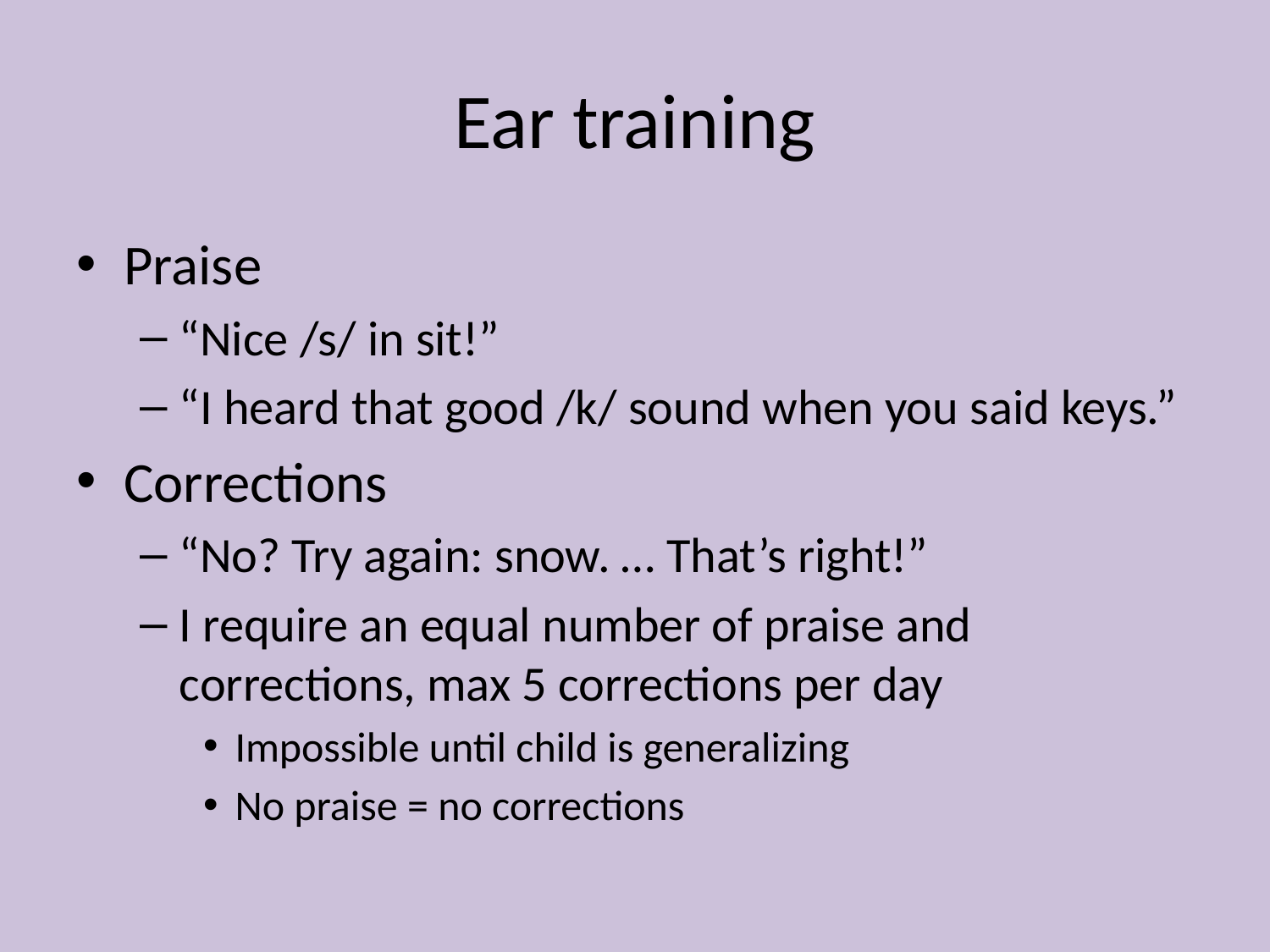

# Ear training
Praise
“Nice /s/ in sit!”
“I heard that good /k/ sound when you said keys.”
Corrections
“No? Try again: snow. … That’s right!”
I require an equal number of praise and corrections, max 5 corrections per day
Impossible until child is generalizing
No praise = no corrections